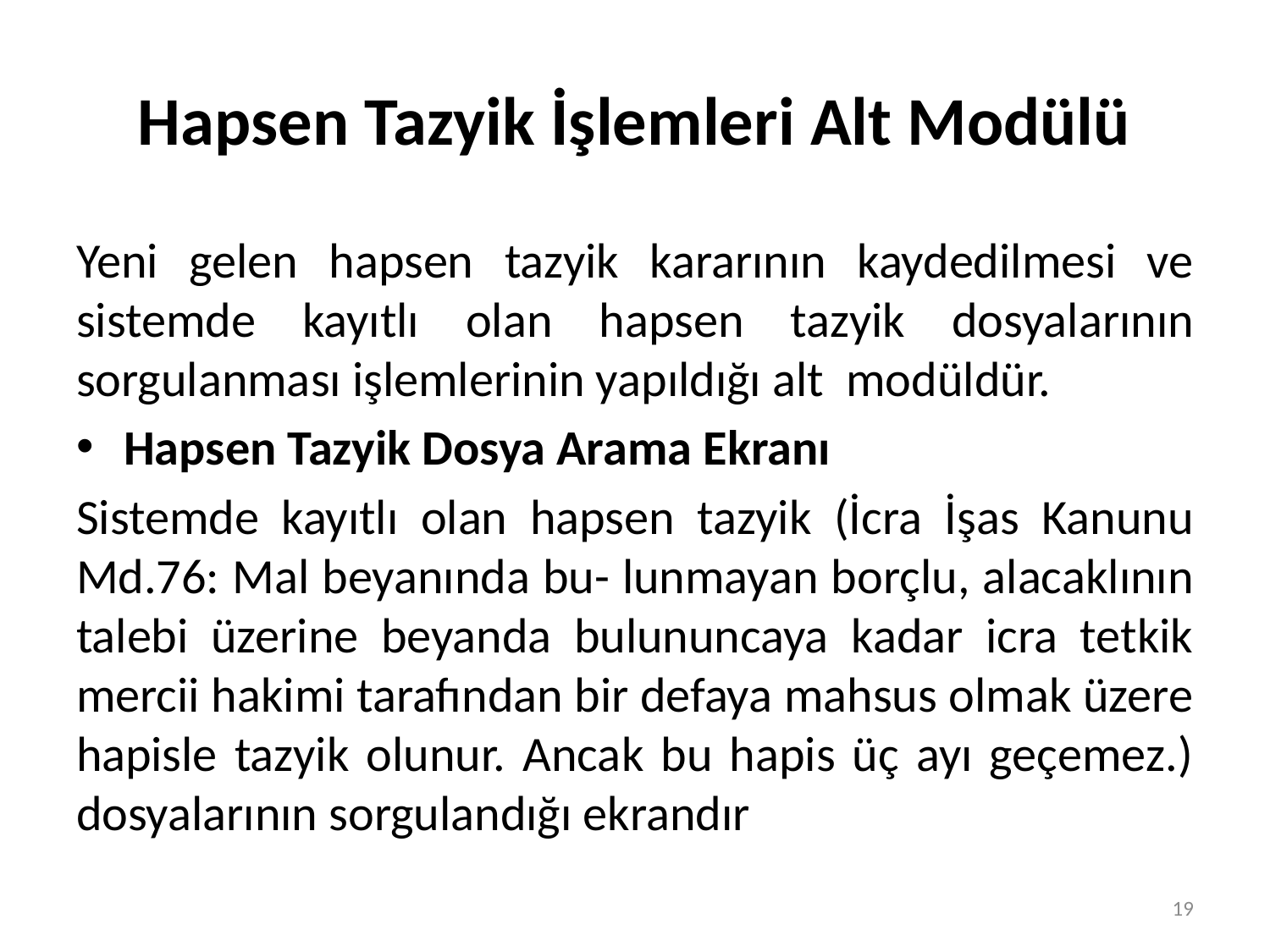

# Hapsen Tazyik İşlemleri Alt Modülü
Yeni gelen hapsen tazyik kararının kaydedilmesi ve sistemde kayıtlı olan hapsen tazyik dosyalarının sorgulanması işlemlerinin yapıldığı alt  modüldür.
Hapsen Tazyik Dosya Arama Ekranı
Sistemde kayıtlı olan hapsen tazyik (İcra İşas Kanunu Md.76: Mal beyanında bu- lunmayan borçlu, alacaklının talebi üzerine beyanda bulununcaya kadar icra tetkik mercii hakimi tarafından bir defaya mahsus olmak üzere hapisle tazyik olunur. Ancak bu hapis üç ayı geçemez.) dosyalarının sorgulandığı ekrandır
19